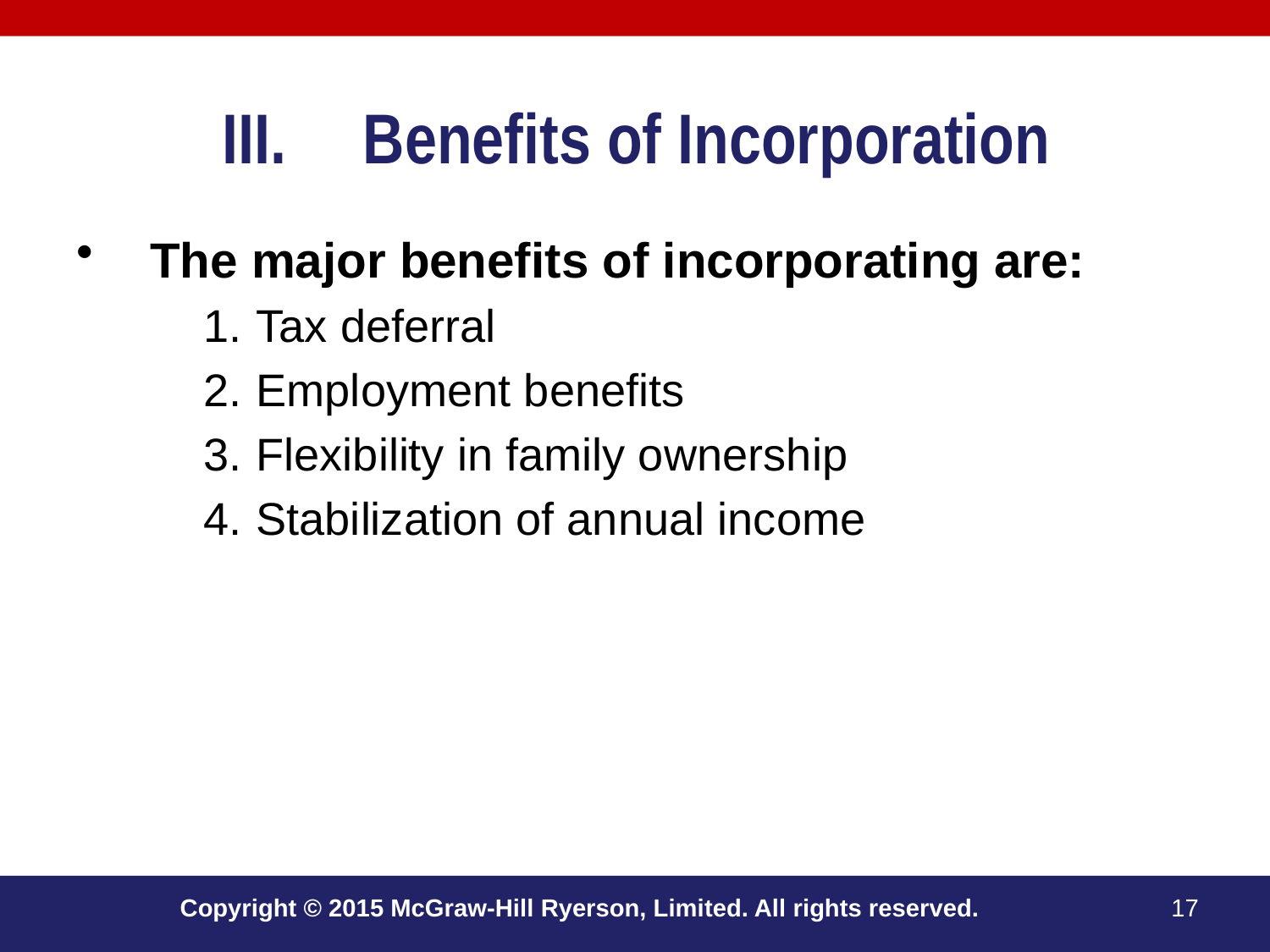

# Benefits of Incorporation
The major benefits of incorporating are:
Tax deferral
Employment benefits
Flexibility in family ownership
Stabilization of annual income
Copyright © 2015 McGraw-Hill Ryerson, Limited. All rights reserved.
17